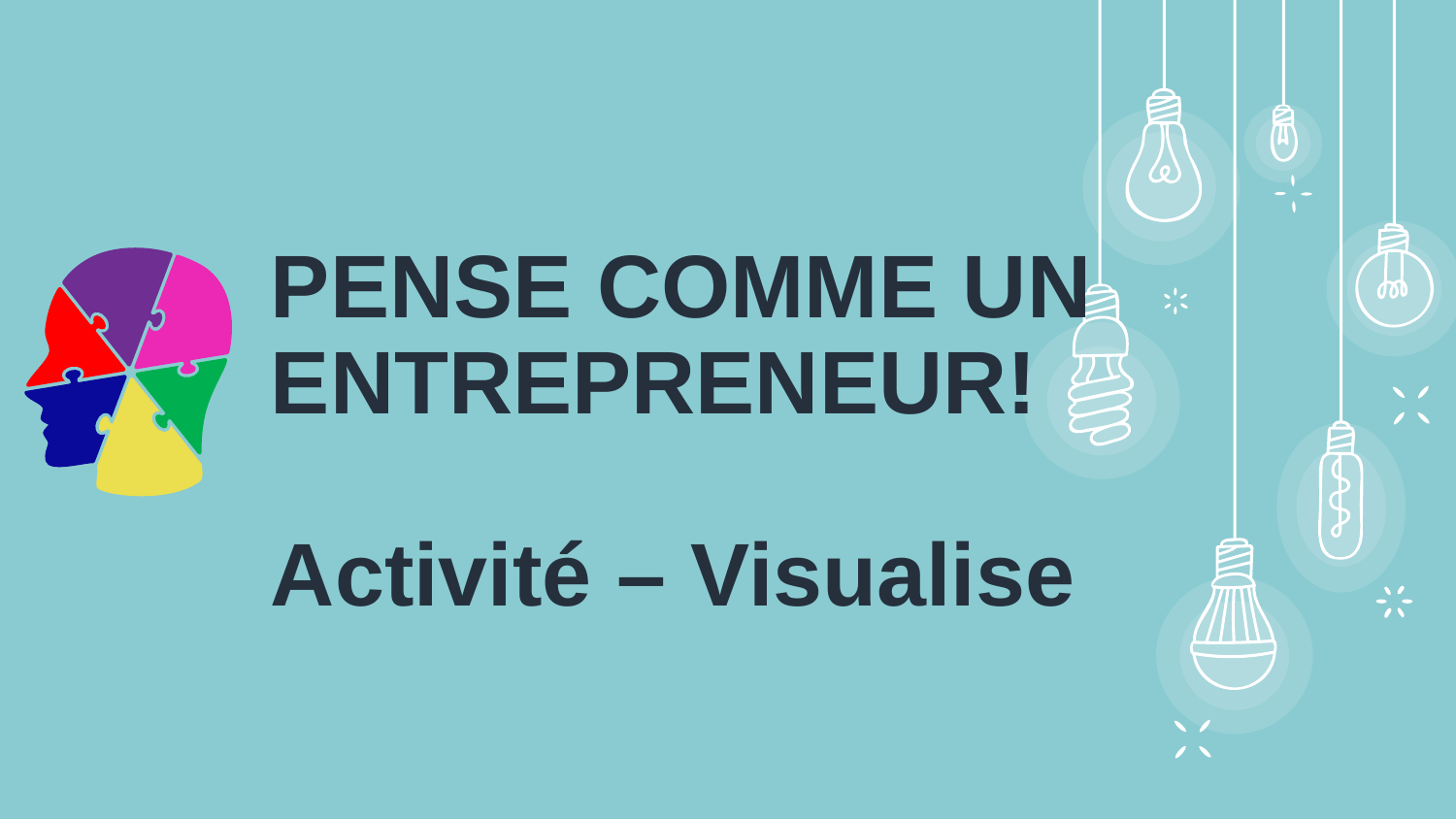

PENSE COMME UN ENTREPRENEUR!

Activité – Visualise